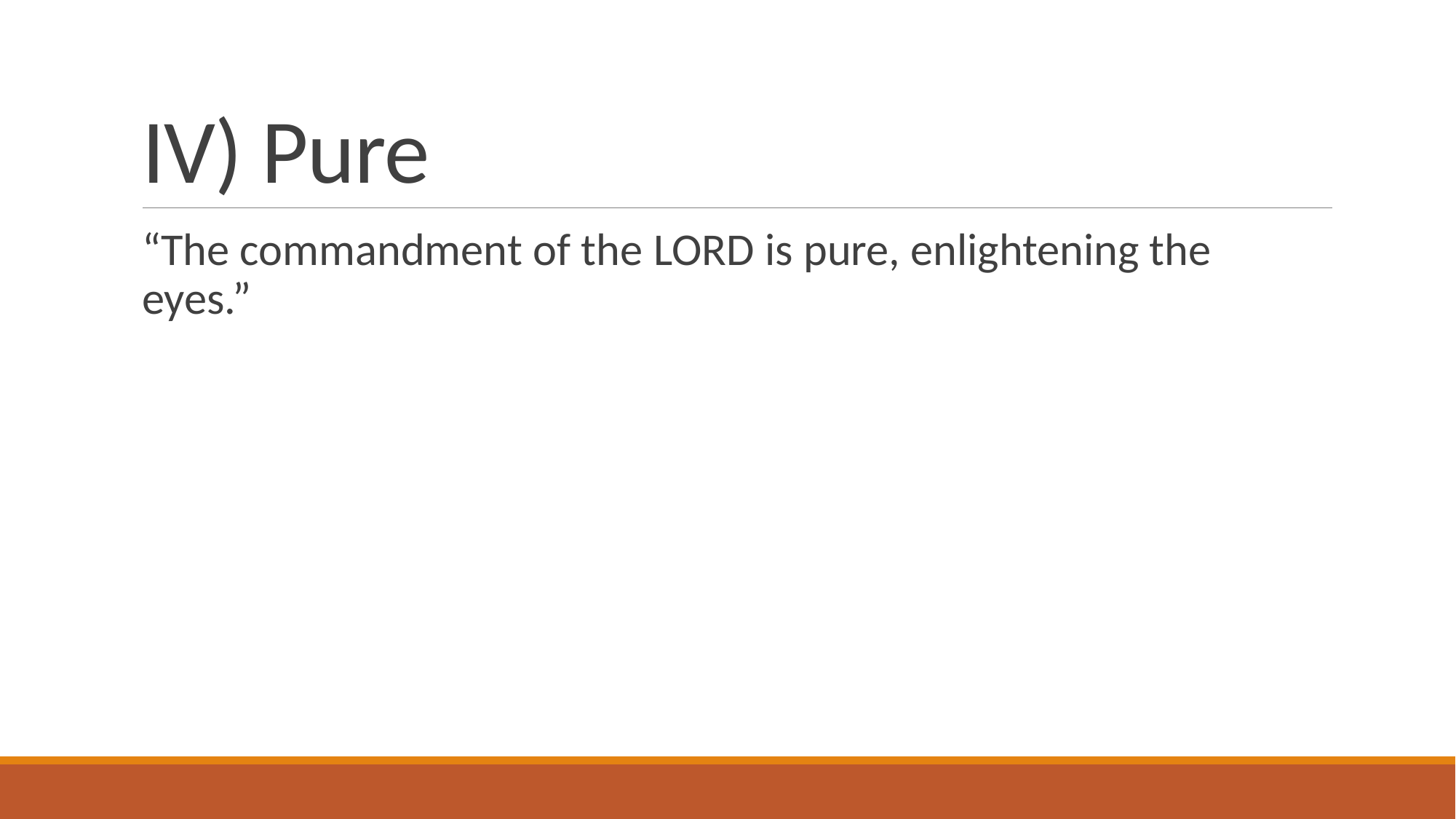

# IV) Pure
“The commandment of the Lord is pure, enlightening the eyes.”